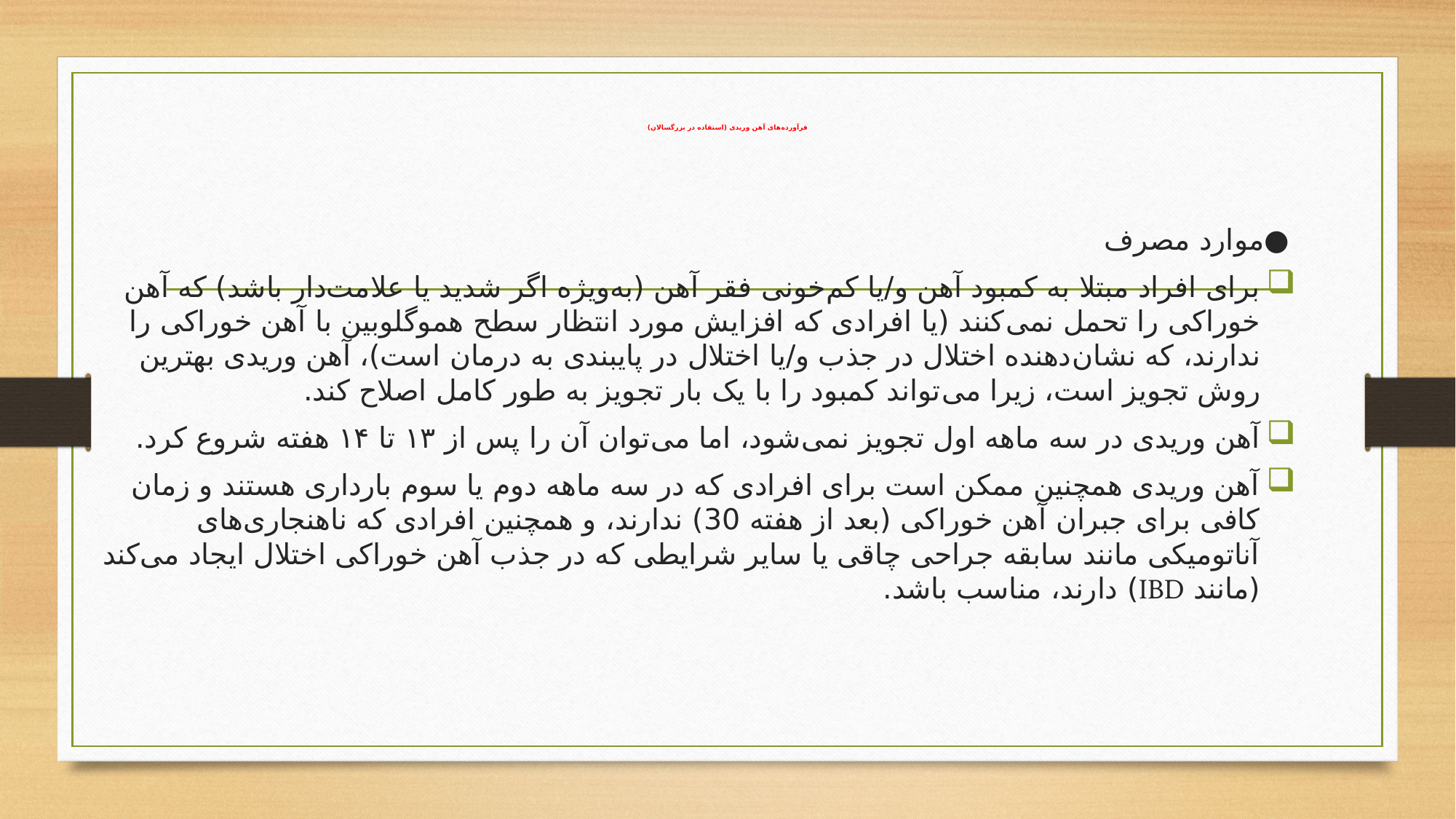

# فرآورده‌های آهن وریدی (استفاده در بزرگسالان)

●موارد مصرف
برای افراد مبتلا به کمبود آهن و/یا کم‌خونی فقر آهن (به‌ویژه اگر شدید یا علامت‌دار باشد) که آهن خوراکی را تحمل نمی‌کنند (یا افرادی که افزایش مورد انتظار سطح هموگلوبین با آهن خوراکی را ندارند، که نشان‌دهنده اختلال در جذب و/یا اختلال در پایبندی به درمان است)، آهن وریدی بهترین روش تجویز است، زیرا می‌تواند کمبود را با یک بار تجویز به طور کامل اصلاح کند.
آهن وریدی در سه ماهه اول تجویز نمی‌شود، اما می‌توان آن را پس از ۱۳ تا ۱۴ هفته شروع کرد.
آهن وریدی همچنین ممکن است برای افرادی که در سه ماهه دوم یا سوم بارداری هستند و زمان کافی برای جبران آهن خوراکی (بعد از هفته 30) ندارند، و همچنین افرادی که ناهنجاری‌های آناتومیکی مانند سابقه جراحی چاقی یا سایر شرایطی که در جذب آهن خوراکی اختلال ایجاد می‌کند (مانند IBD) دارند، مناسب باشد.